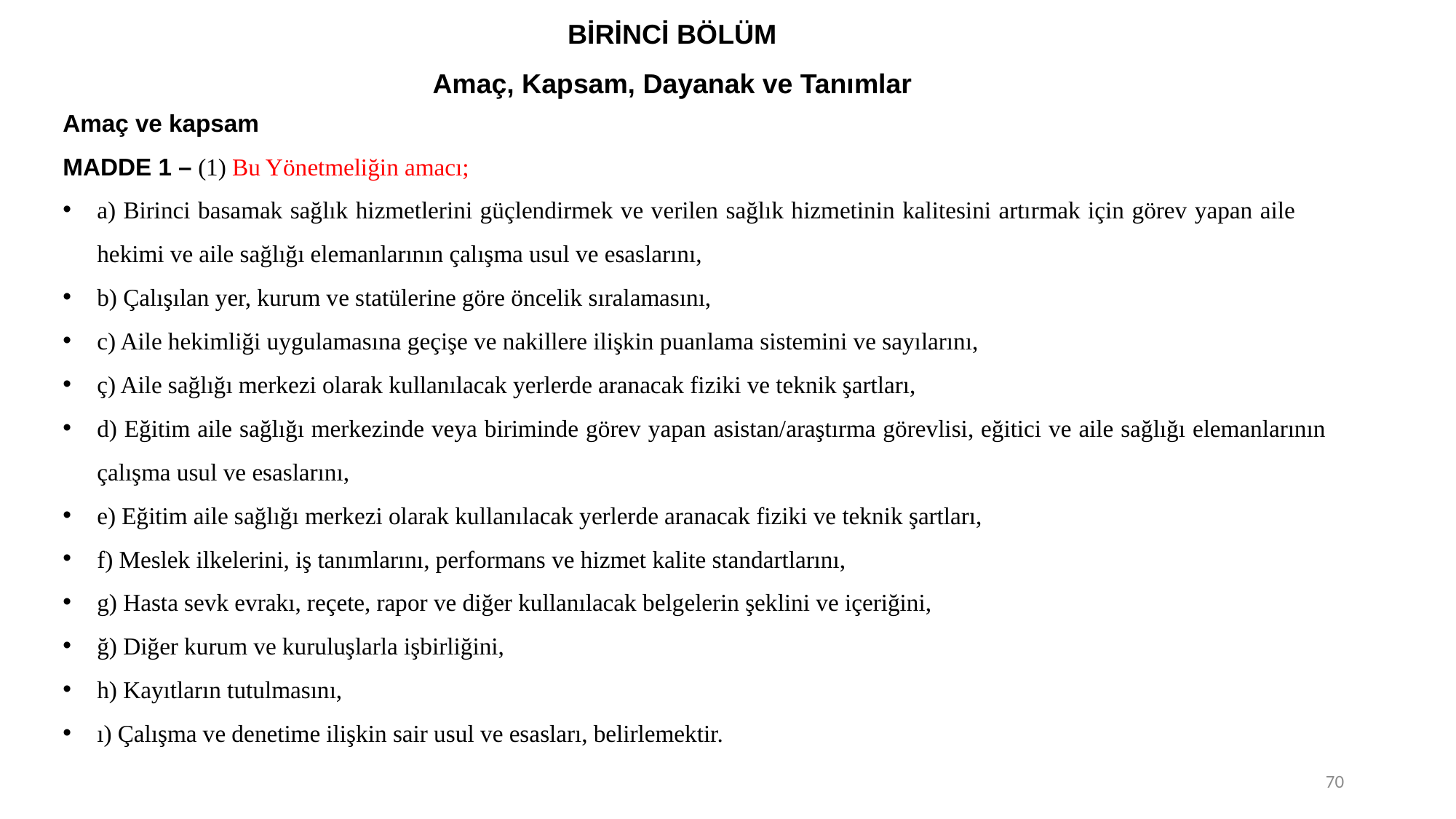

BİRİNCİ BÖLÜM
Amaç, Kapsam, Dayanak ve Tanımlar
Amaç ve kapsam
MADDE 1 – (1) Bu Yönetmeliğin amacı;
a) Birinci basamak sağlık hizmetlerini güçlendirmek ve verilen sağlık hizmetinin kalitesini artırmak için görev yapan aile      hekimi ve aile sağlığı elemanlarının çalışma usul ve esaslarını,
b) Çalışılan yer, kurum ve statülerine göre öncelik sıralamasını,
c) Aile hekimliği uygulamasına geçişe ve nakillere ilişkin puanlama sistemini ve sayılarını,
ç) Aile sağlığı merkezi olarak kullanılacak yerlerde aranacak fiziki ve teknik şartları,
d) Eğitim aile sağlığı merkezinde veya biriminde görev yapan asistan/araştırma görevlisi, eğitici ve aile sağlığı elemanlarının  çalışma usul ve esaslarını,
e) Eğitim aile sağlığı merkezi olarak kullanılacak yerlerde aranacak fiziki ve teknik şartları,
f) Meslek ilkelerini, iş tanımlarını, performans ve hizmet kalite standartlarını,
g) Hasta sevk evrakı, reçete, rapor ve diğer kullanılacak belgelerin şeklini ve içeriğini,
ğ) Diğer kurum ve kuruluşlarla işbirliğini,
h) Kayıtların tutulmasını,
ı) Çalışma ve denetime ilişkin sair usul ve esasları, belirlemektir.
70